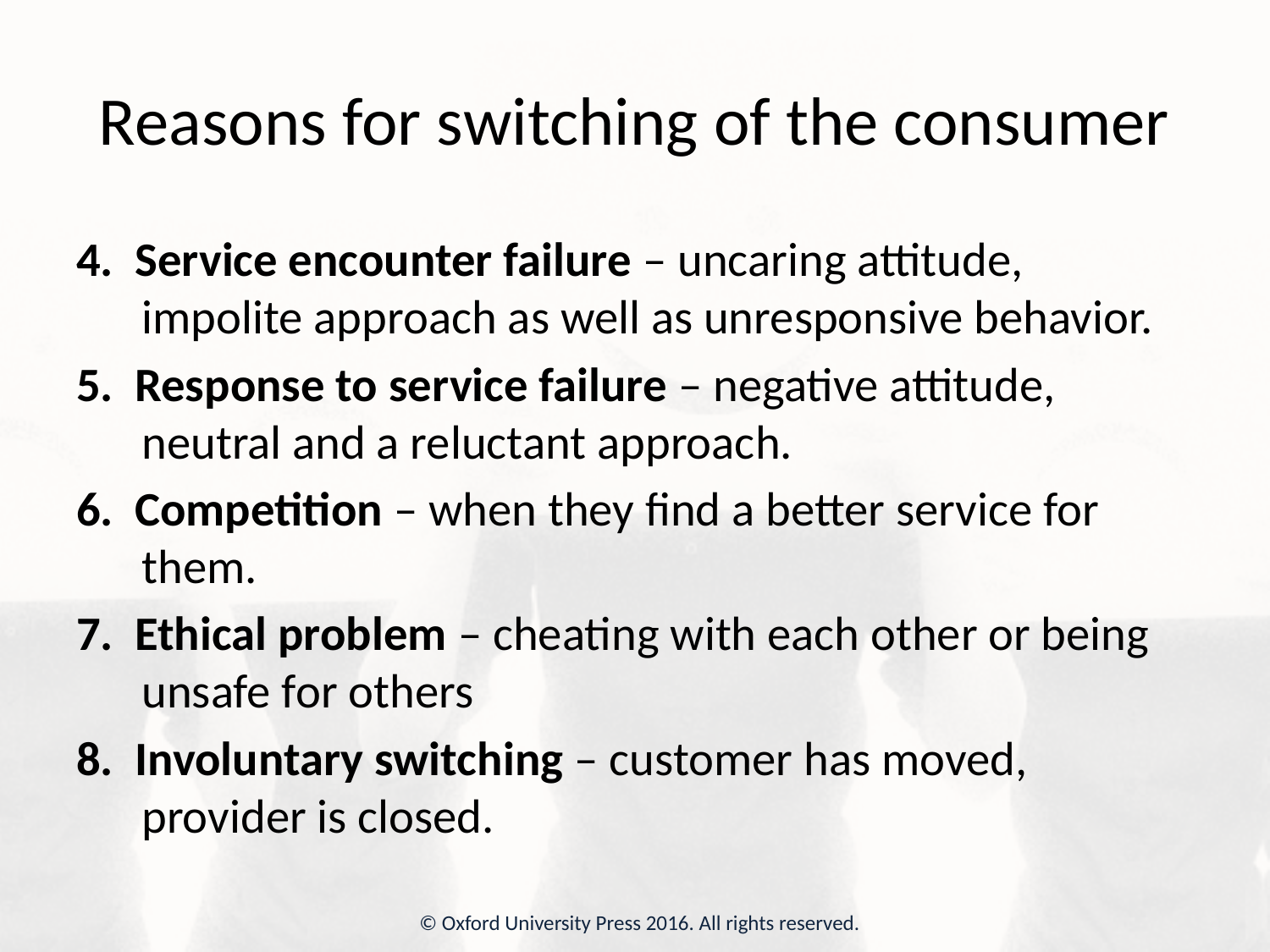

# Reasons for switching of the consumer
4.  Service encounter failure – uncaring attitude, impolite approach as well as unresponsive behavior.
5.  Response to service failure – negative attitude, neutral and a reluctant approach.
6.  Competition – when they find a better service for them.
7.  Ethical problem – cheating with each other or being unsafe for others
8.  Involuntary switching – customer has moved, provider is closed.

© Oxford University Press 2016. All rights reserved.